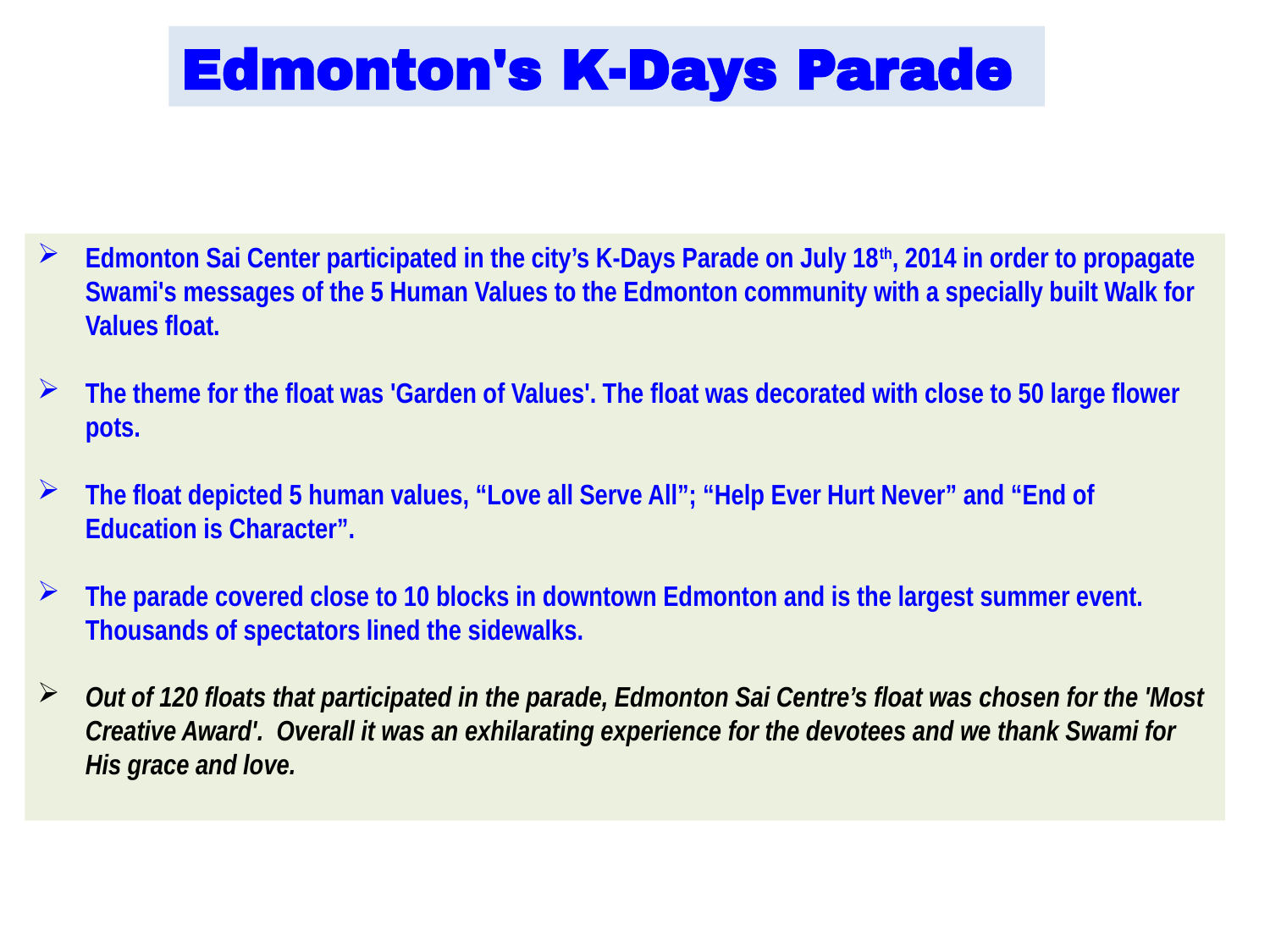

Edmonton's K-Days Parade
Edmonton Sai Center participated in the city’s K-Days Parade on July 18th, 2014 in order to propagate Swami's messages of the 5 Human Values to the Edmonton community with a specially built Walk for Values float.

The theme for the float was 'Garden of Values'. The float was decorated with close to 50 large flower pots.

The float depicted 5 human values, “Love all Serve All”; “Help Ever Hurt Never” and “End of Education is Character”.

The parade covered close to 10 blocks in downtown Edmonton and is the largest summer event. Thousands of spectators lined the sidewalks.

Out of 120 floats that participated in the parade, Edmonton Sai Centre’s float was chosen for the 'Most Creative Award'.  Overall it was an exhilarating experience for the devotees and we thank Swami for His grace and love.